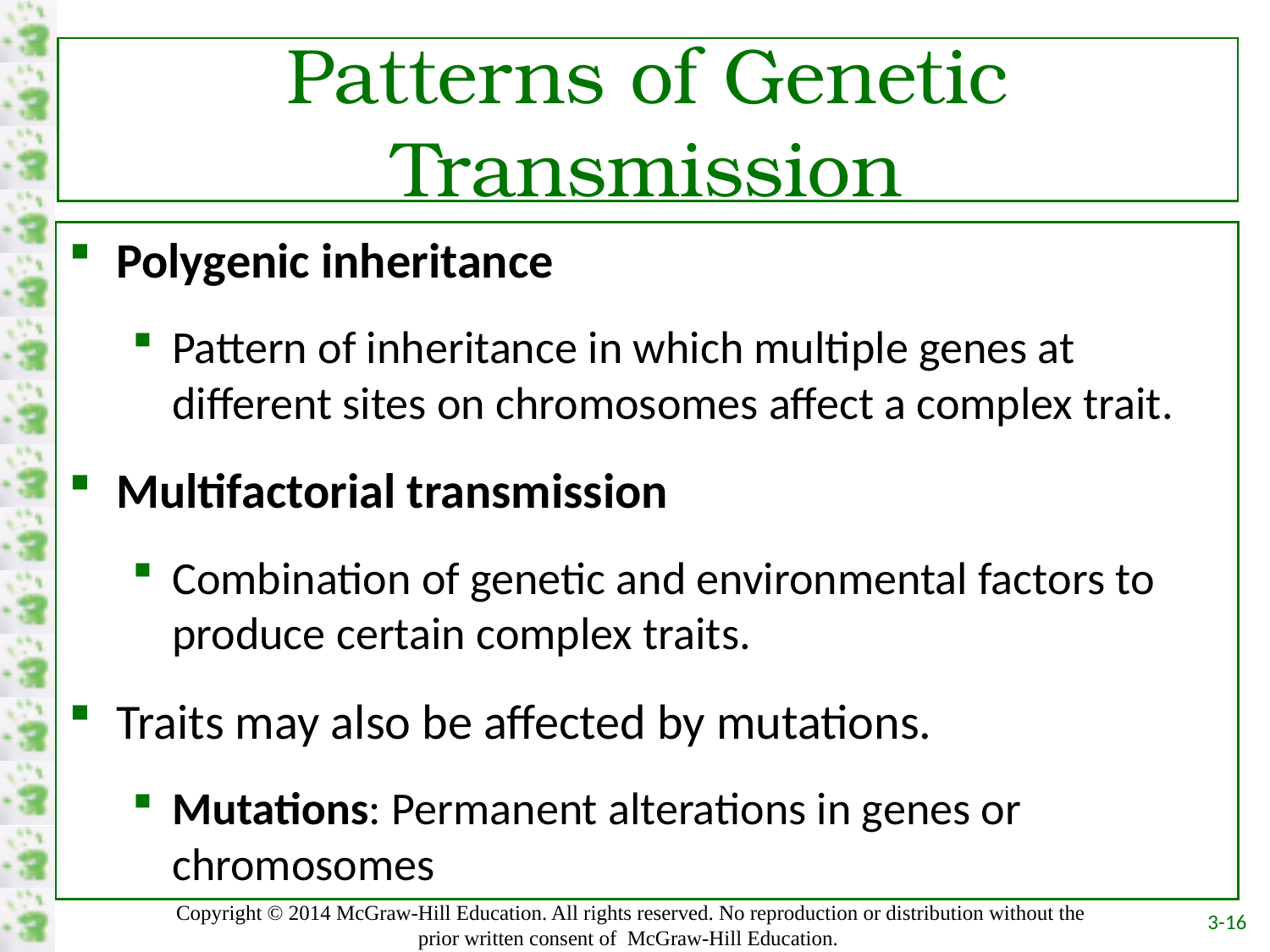

# Patterns of Genetic Transmission
Polygenic inheritance
Pattern of inheritance in which multiple genes at different sites on chromosomes affect a complex trait.
Multifactorial transmission
Combination of genetic and environmental factors to produce certain complex traits.
Traits may also be affected by mutations.
Mutations: Permanent alterations in genes or chromosomes

3-16